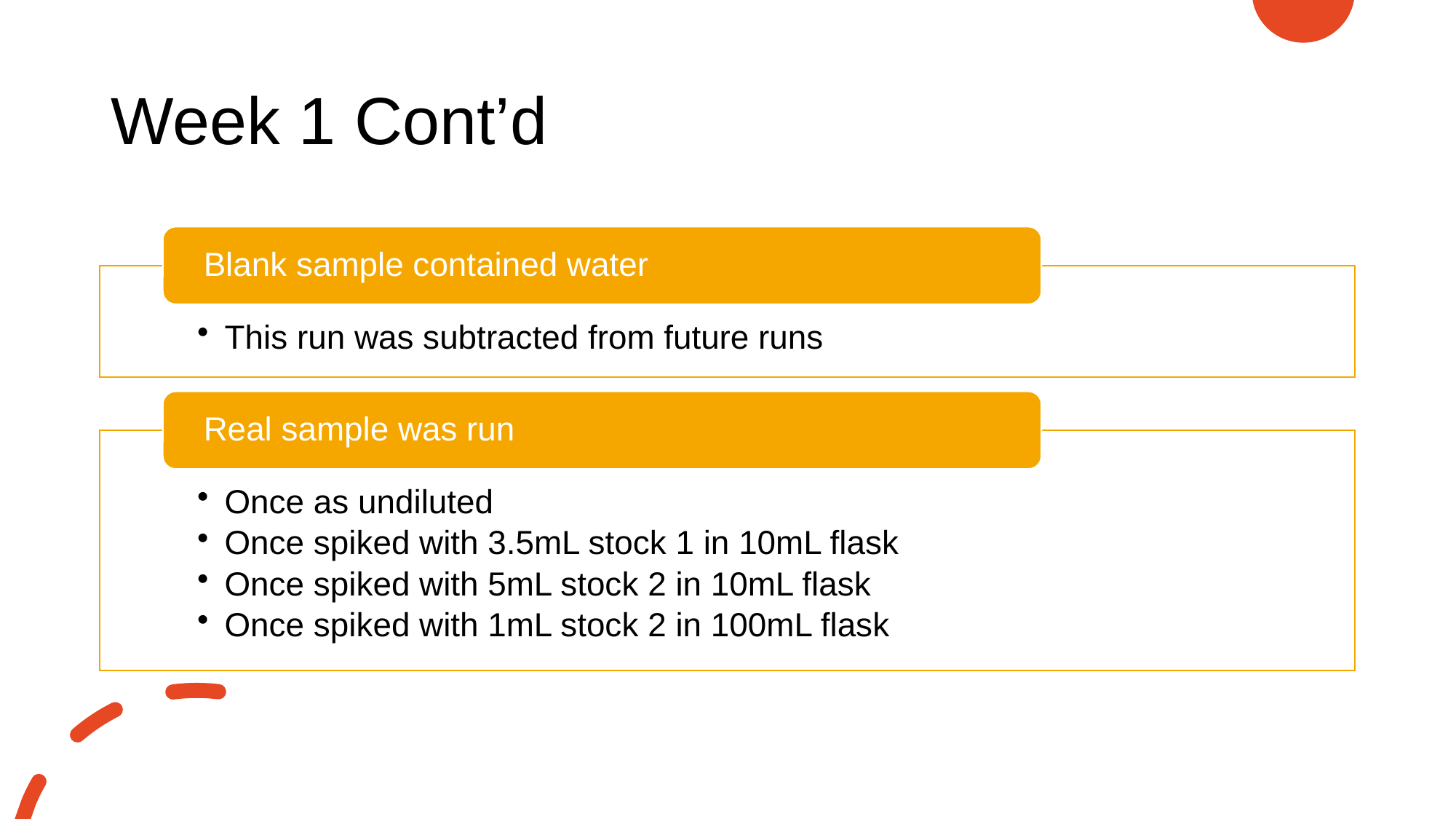

# Week 1 Cont’d
This run was subtracted from future runs
Blank sample contained water
Once as undiluted
Once spiked with 3.5mL stock 1 in 10mL flask
Once spiked with 5mL stock 2 in 10mL flask
Once spiked with 1mL stock 2 in 100mL flask
Real sample was run